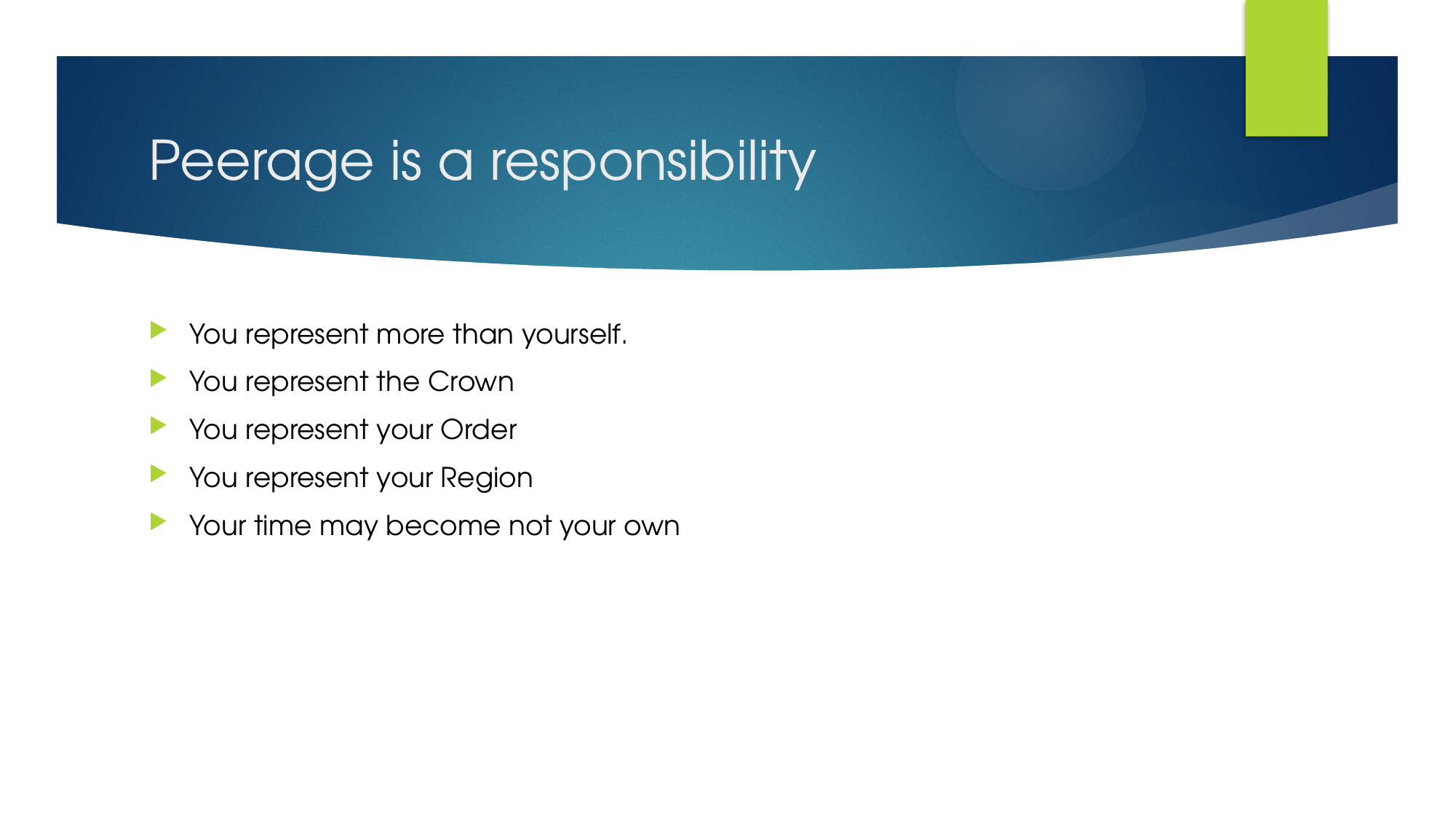

# Peerage is a responsibility
You represent more than yourself.
You represent the Crown
You represent your Order
You represent your Region
Your time may become not your own